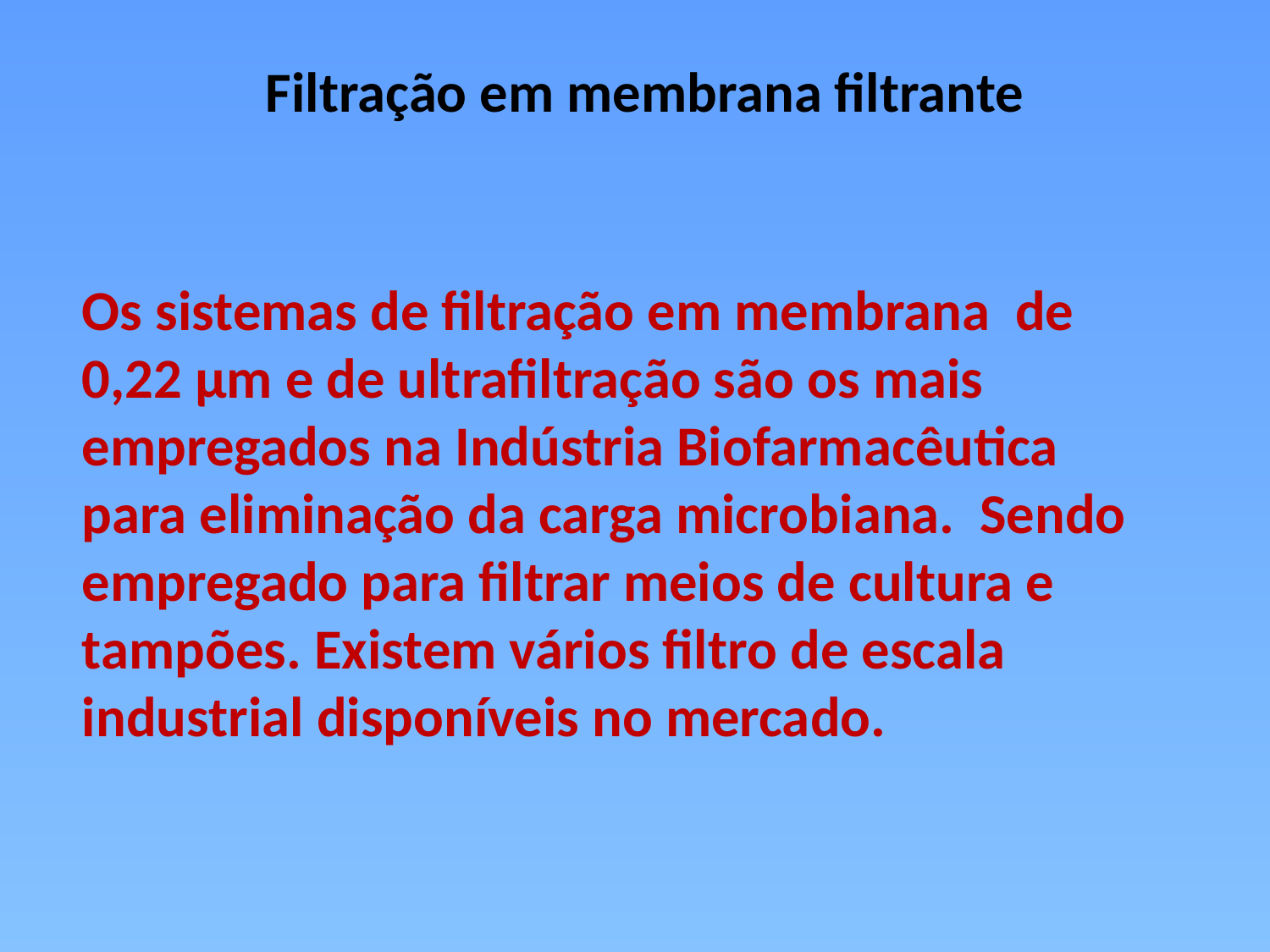

Filtração em membrana filtrante
Os sistemas de filtração em membrana  de 0,22 μm e de ultrafiltração são os mais empregados na Indústria Biofarmacêutica para eliminação da carga microbiana.  Sendo empregado para filtrar meios de cultura e tampões. Existem vários filtro de escala industrial disponíveis no mercado.